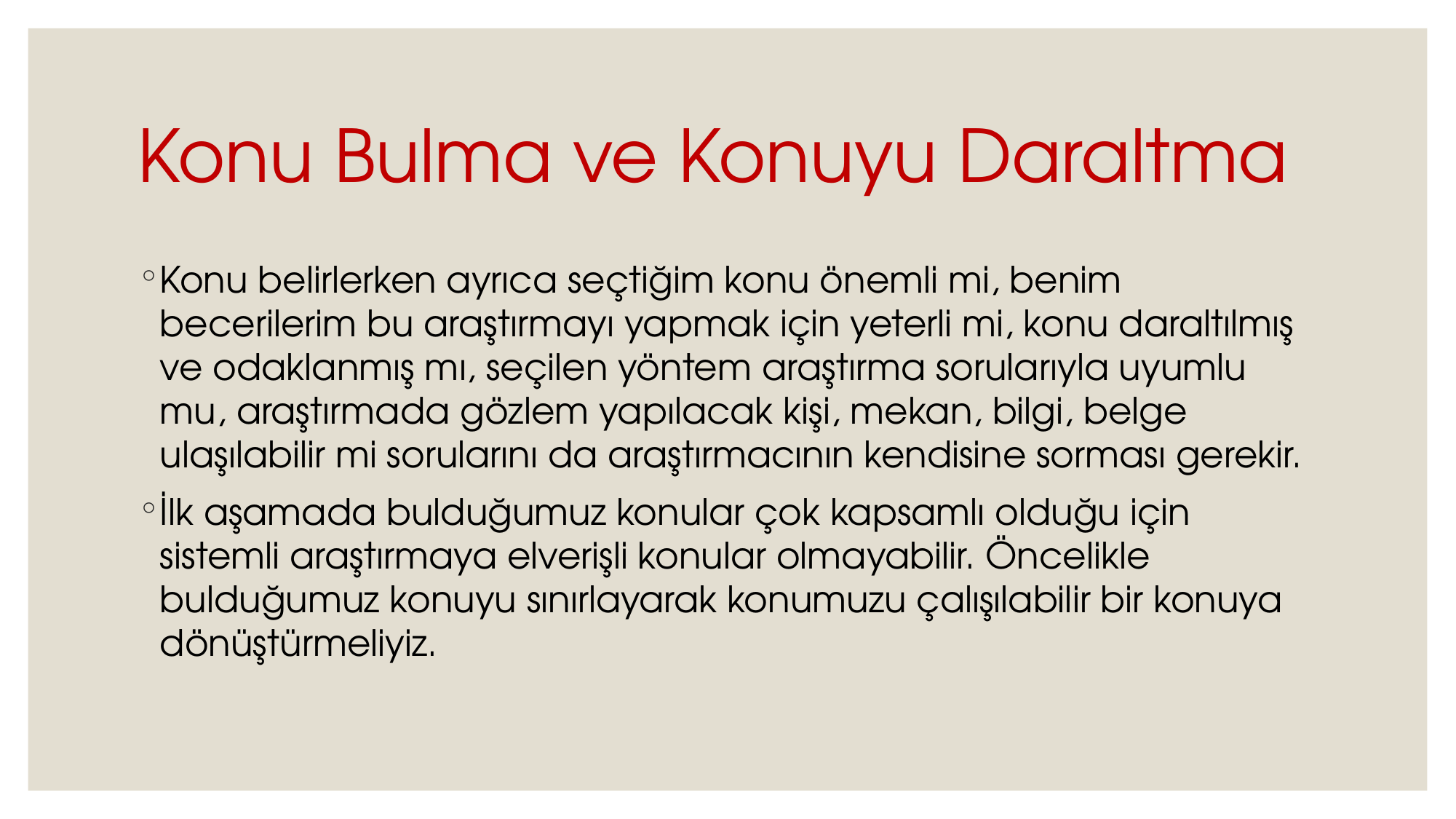

# Konu Bulma ve Konuyu Daraltma
Konu belirlerken ayrıca seçtiğim konu önemli mi, benim becerilerim bu araştırmayı yapmak için yeterli mi, konu daraltılmış ve odaklanmış mı, seçilen yöntem araştırma sorularıyla uyumlu mu, araştırmada gözlem yapılacak kişi, mekan, bilgi, belge ulaşılabilir mi sorularını da araştırmacının kendisine sorması gerekir.
İlk aşamada bulduğumuz konular çok kapsamlı olduğu için sistemli araştırmaya elverişli konular olmayabilir. Öncelikle bulduğumuz konuyu sınırlayarak konumuzu çalışılabilir bir konuya dönüştürmeliyiz.